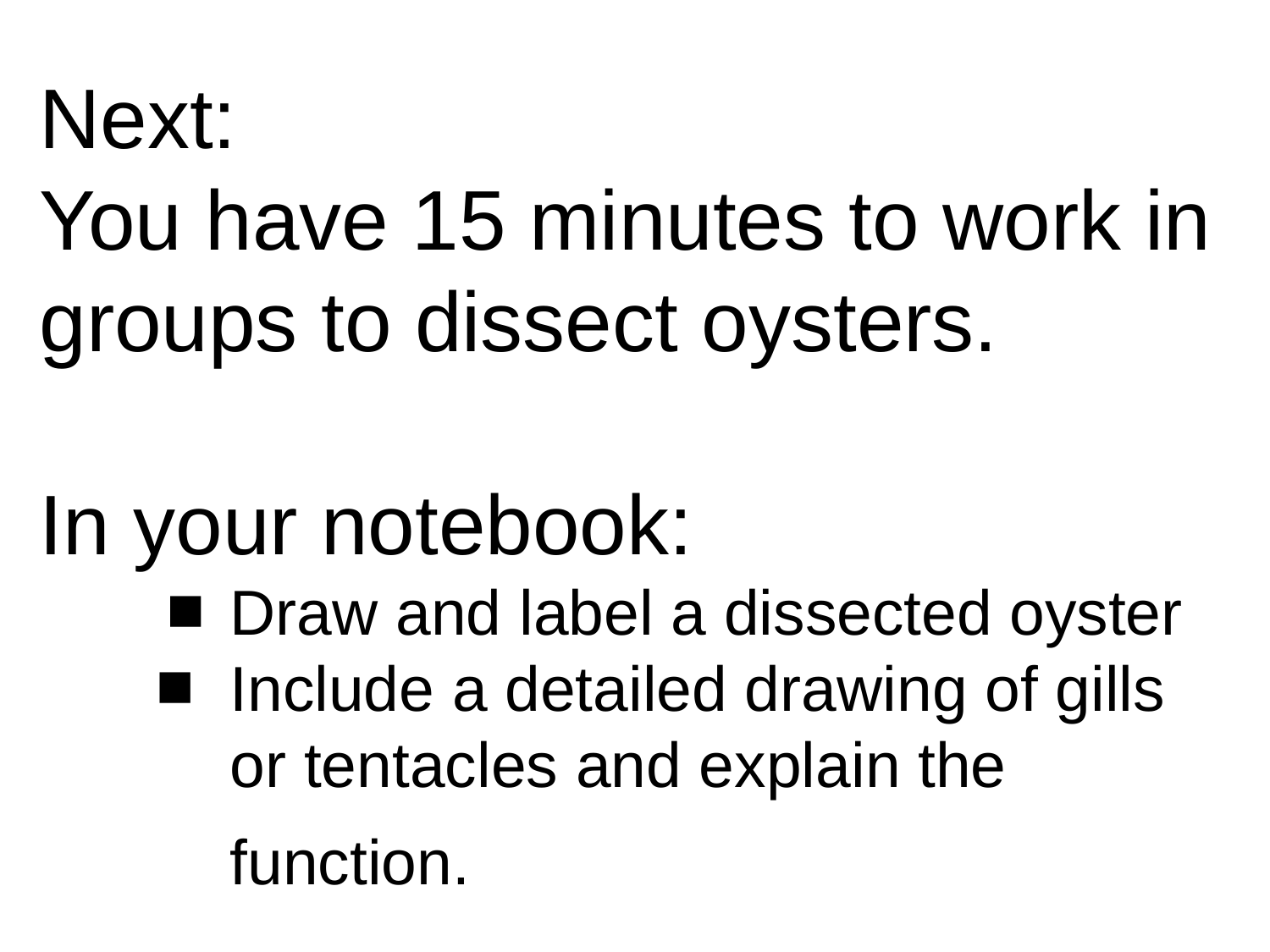

Next:
You have 15 minutes to work in groups to dissect oysters.

In your notebook:
Draw and label a dissected oyster
Include a detailed drawing of gills or tentacles and explain the function.